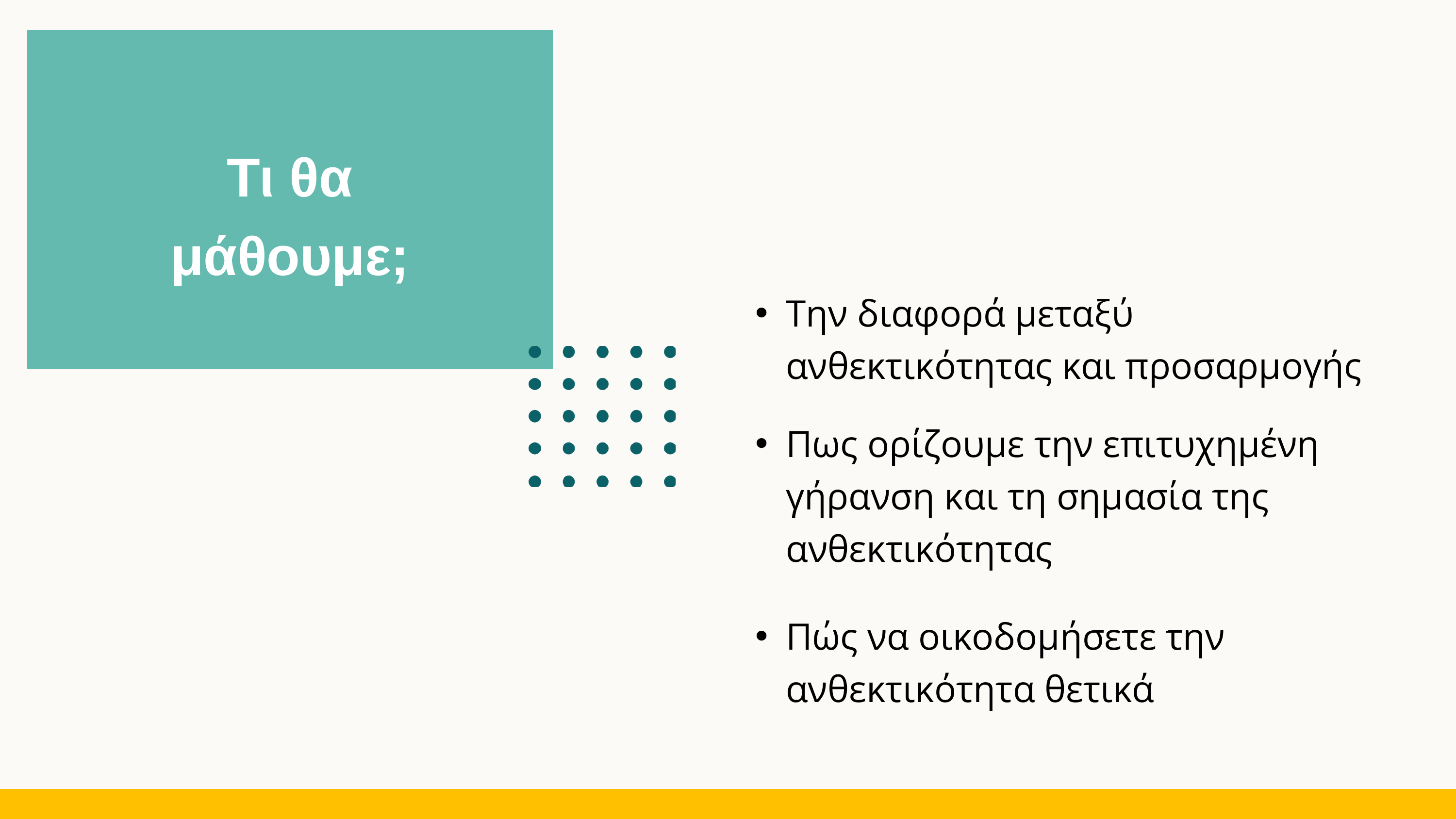

Τι θα μάθουμε;
Την διαφορά μεταξύ ανθεκτικότητας και προσαρμογής

Πως ορίζουμε την επιτυχημένη γήρανση και τη σημασία της ανθεκτικότητας

Πώς να οικοδομήσετε την ανθεκτικότητα θετικά